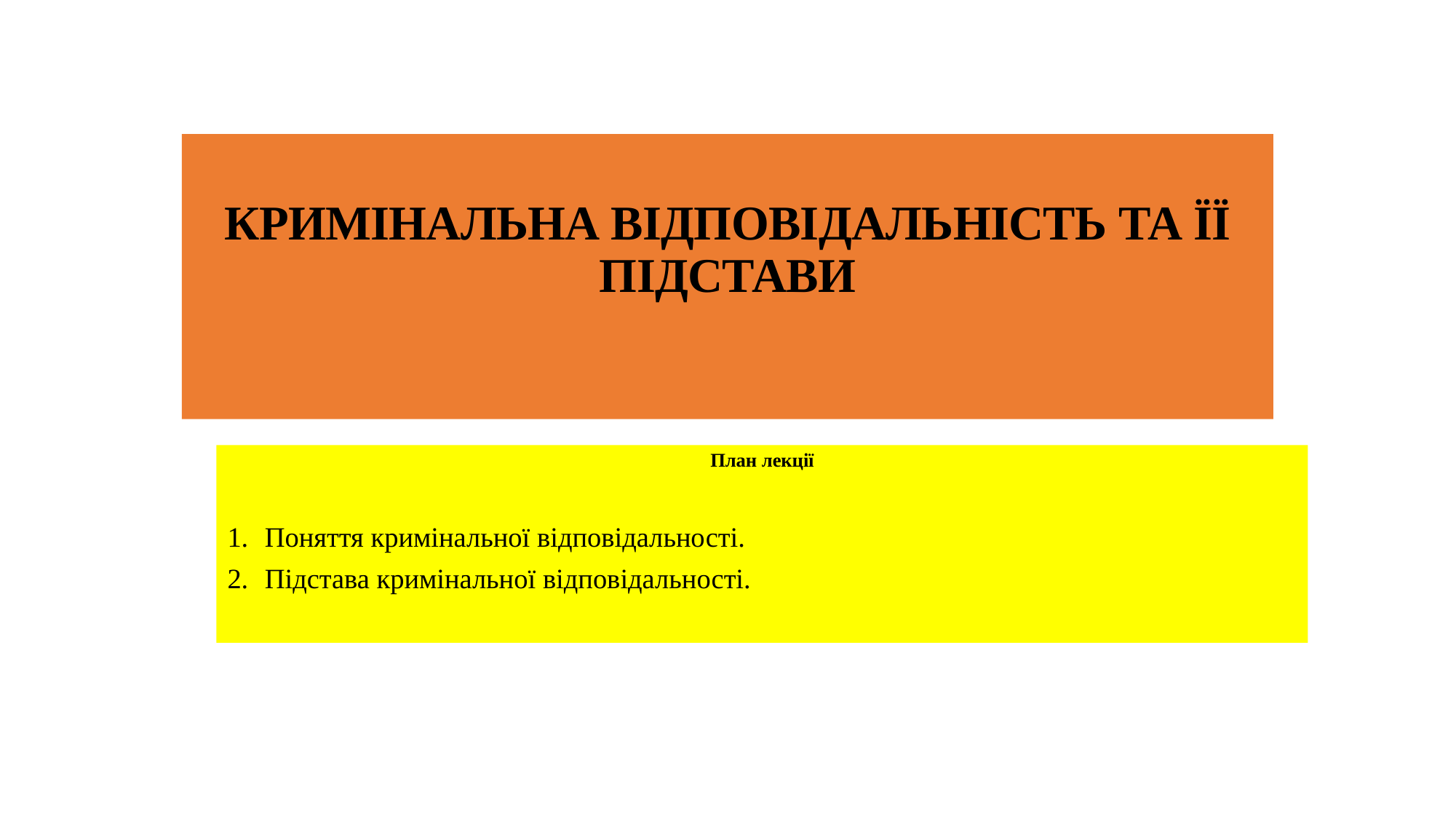

# КРИМІНАЛЬНА ВІДПОВІДАЛЬНІСТЬ ТА ЇЇ ПІДСТАВИ
План лекції

Поняття кримінальної відповідальності.
Підстава кримінальної відповідальності.